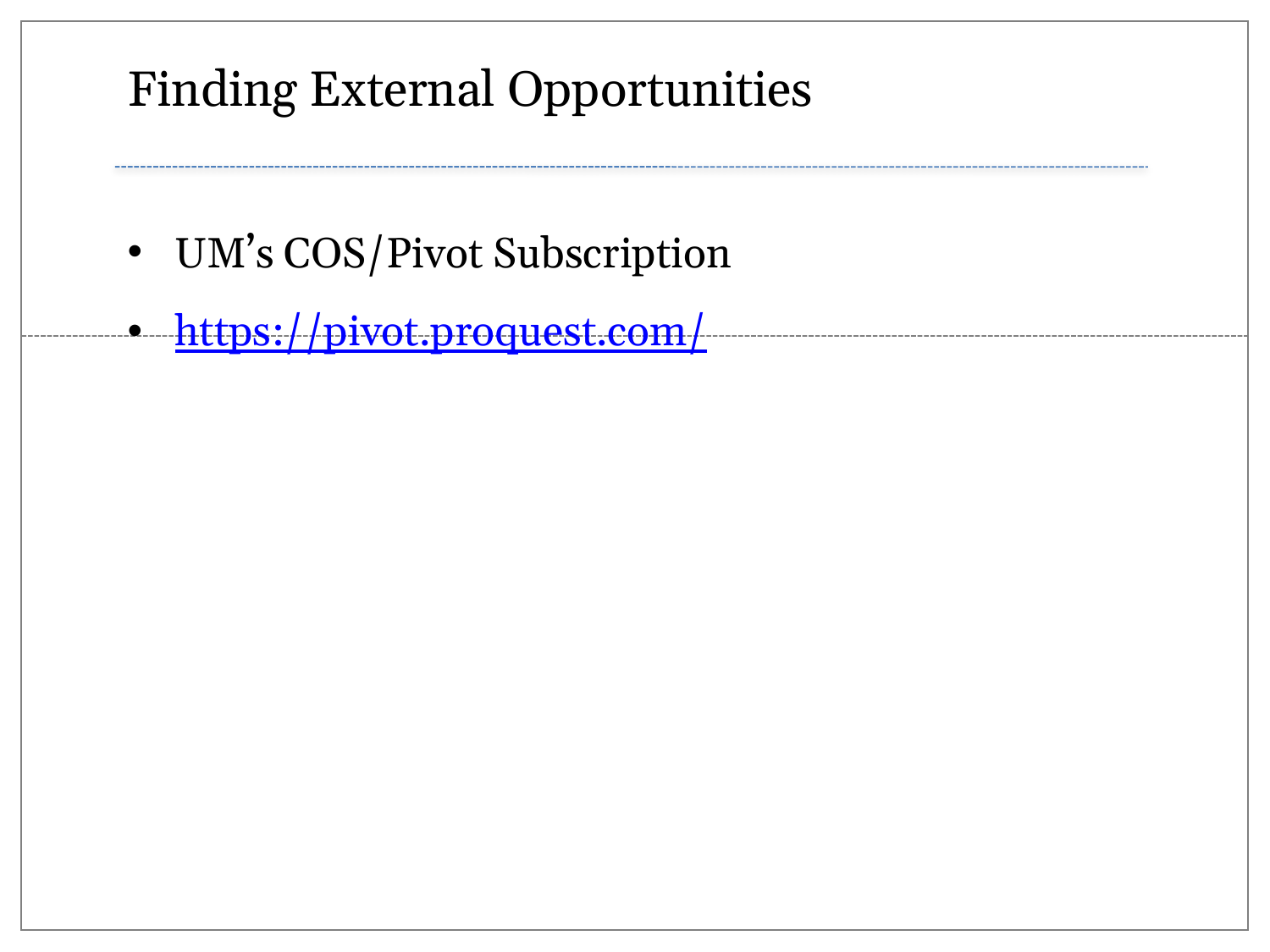

# Finding External Opportunities
UM’s COS/Pivot Subscription
https://pivot.proquest.com/